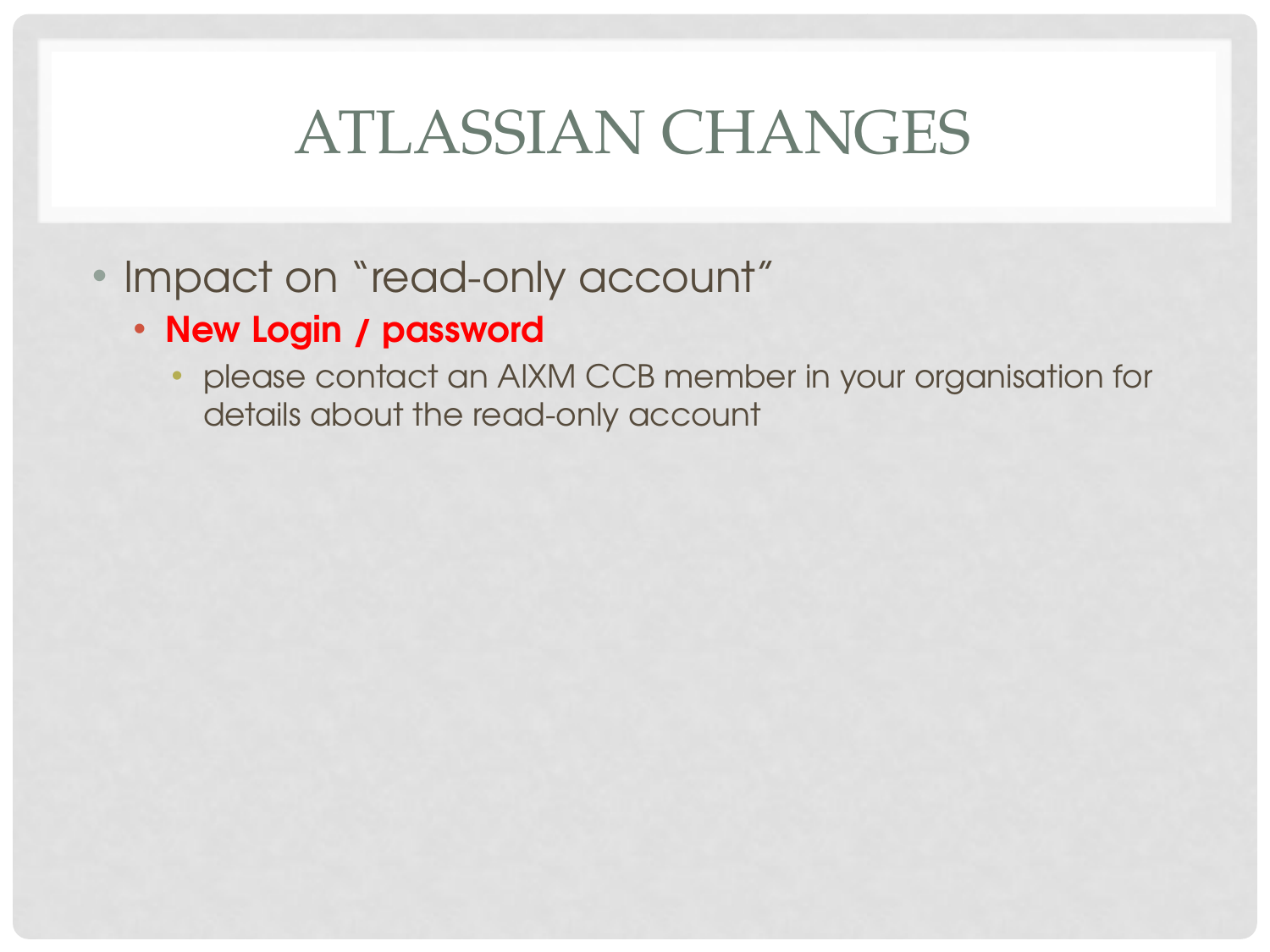

# Atlassian changes
Impact on “read-only account”
New Login / password
please contact an AIXM CCB member in your organisation for details about the read-only account